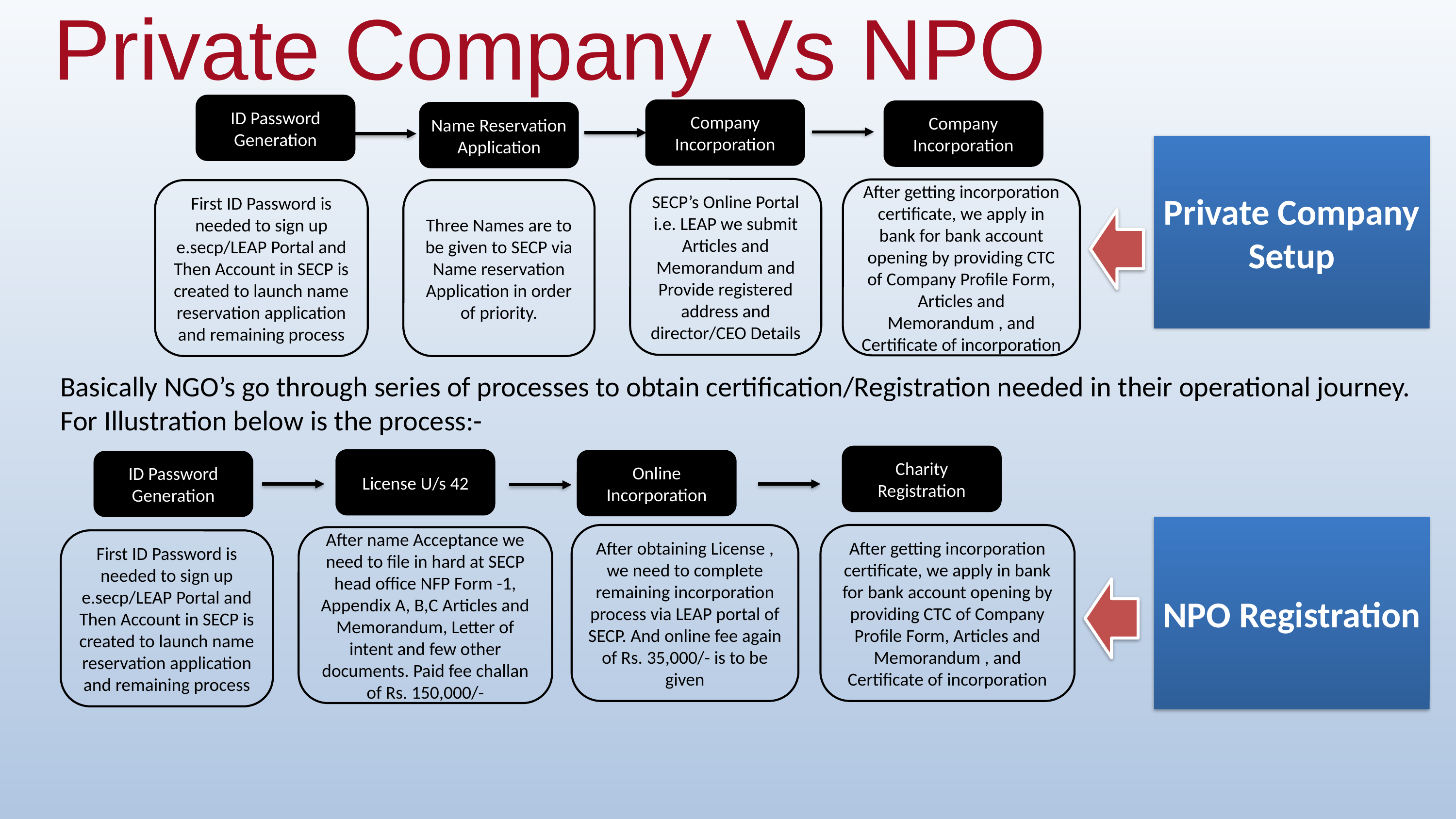

Private Company Vs NPO
ID Password Generation
Company Incorporation
Company Incorporation
Name Reservation Application
Private Company Setup
SECP’s Online Portal i.e. LEAP we submit Articles and Memorandum and Provide registered address and director/CEO Details
After getting incorporation certificate, we apply in bank for bank account opening by providing CTC of Company Profile Form, Articles and Memorandum , and Certificate of incorporation
First ID Password is needed to sign up e.secp/LEAP Portal and Then Account in SECP is created to launch name reservation application and remaining process
Three Names are to be given to SECP via Name reservation Application in order of priority.

Basically NGO’s go through series of processes to obtain certification/Registration needed in their operational journey. For Illustration below is the process:-
Charity Registration
License U/s 42
Online Incorporation
ID Password Generation
NPO Registration
After obtaining License , we need to complete remaining incorporation process via LEAP portal of SECP. And online fee again of Rs. 35,000/- is to be given
After getting incorporation certificate, we apply in bank for bank account opening by providing CTC of Company Profile Form, Articles and Memorandum , and Certificate of incorporation
After name Acceptance we need to file in hard at SECP head office NFP Form -1, Appendix A, B,C Articles and Memorandum, Letter of intent and few other documents. Paid fee challan of Rs. 150,000/-
First ID Password is needed to sign up e.secp/LEAP Portal and Then Account in SECP is created to launch name reservation application and remaining process